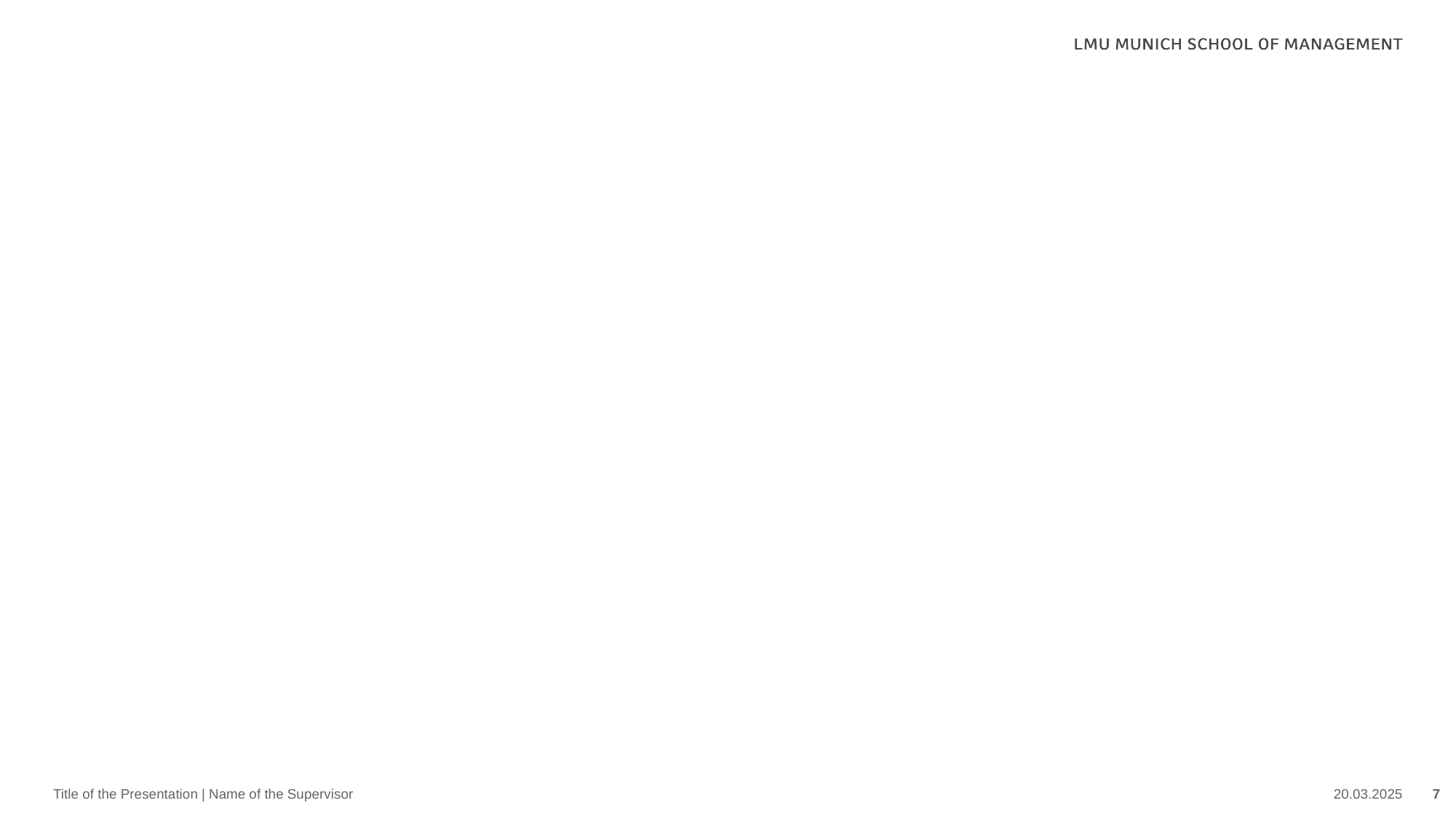

#

Title of the Presentation | Name of the Supervisor
20.03.2025
7